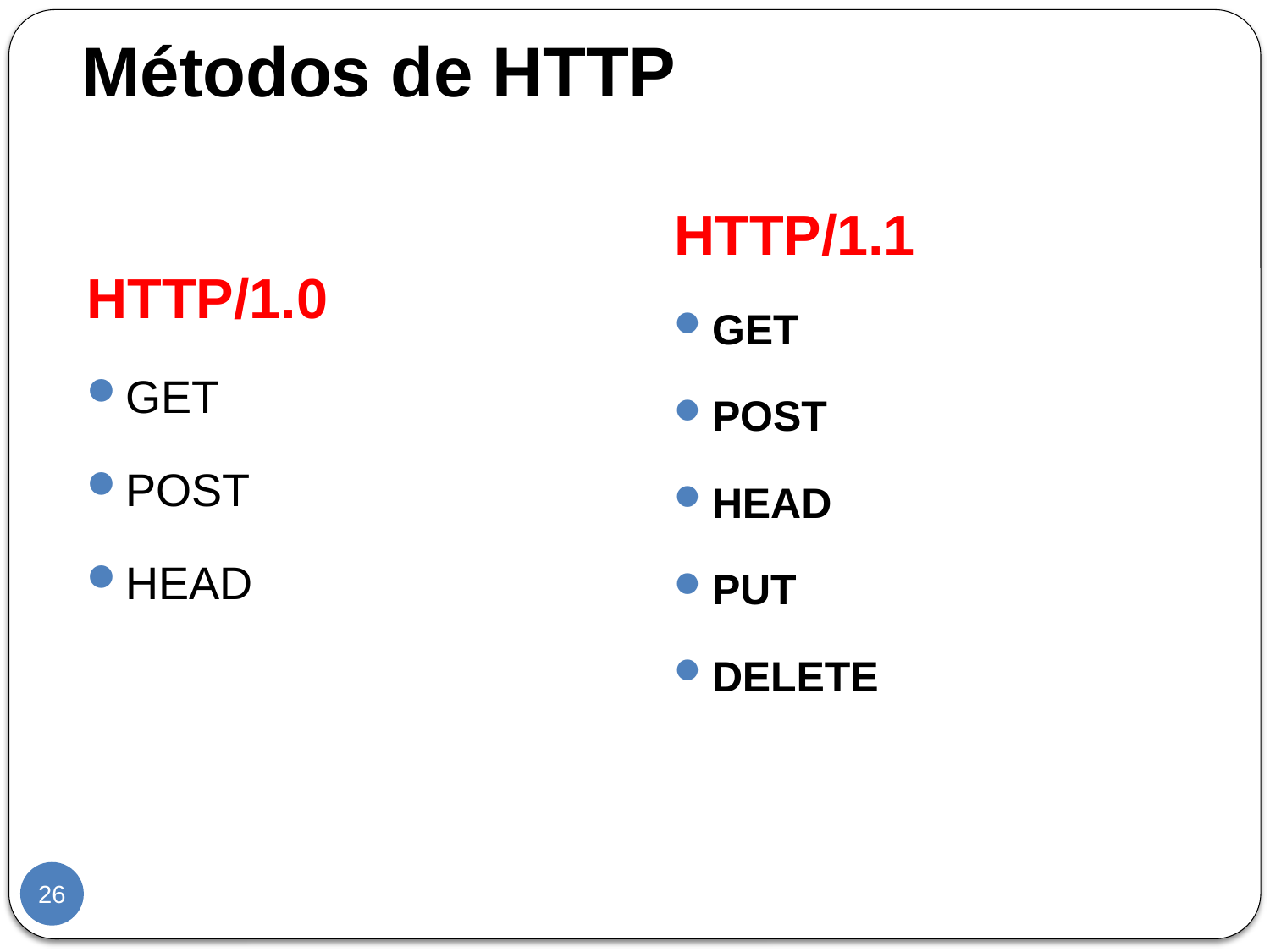

Métodos de HTTP
HTTP/1.1
GET
POST
HEAD
PUT
DELETE
HTTP/1.0
GET
POST
HEAD
26